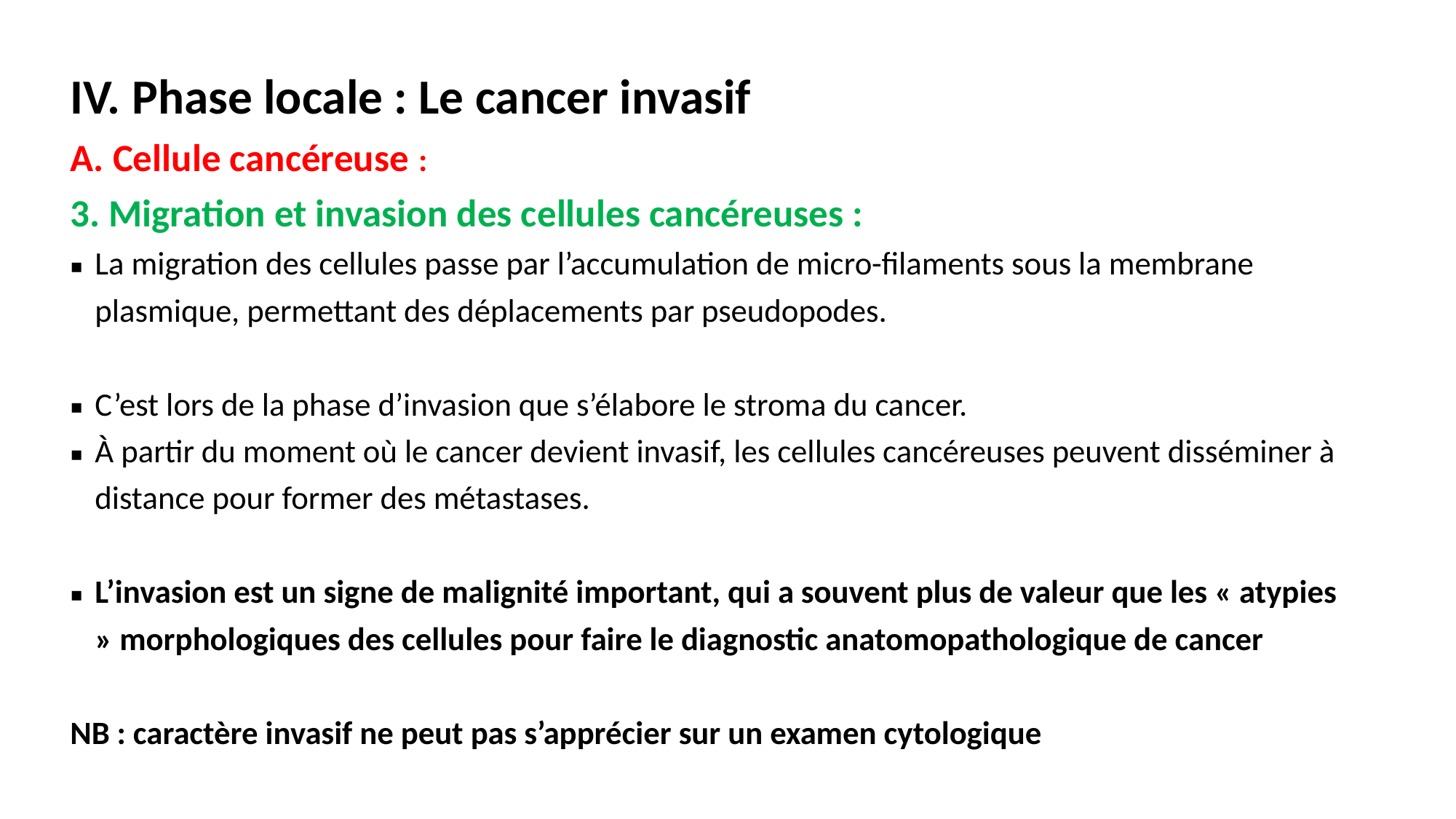

IV. Phase locale : Le cancer invasif
A. Cellule cancéreuse :
3. Migration et invasion des cellules cancéreuses :
La migration des cellules passe par l’accumulation de micro-filaments sous la membrane plasmique, permettant des déplacements par pseudopodes.

C’est lors de la phase d’invasion que s’élabore le stroma du cancer.
À partir du moment où le cancer devient invasif, les cellules cancéreuses peuvent disséminer à distance pour former des métastases.

L’invasion est un signe de malignité important, qui a souvent plus de valeur que les « atypies » morphologiques des cellules pour faire le diagnostic anatomopathologique de cancer

NB : caractère invasif ne peut pas s’apprécier sur un examen cytologique